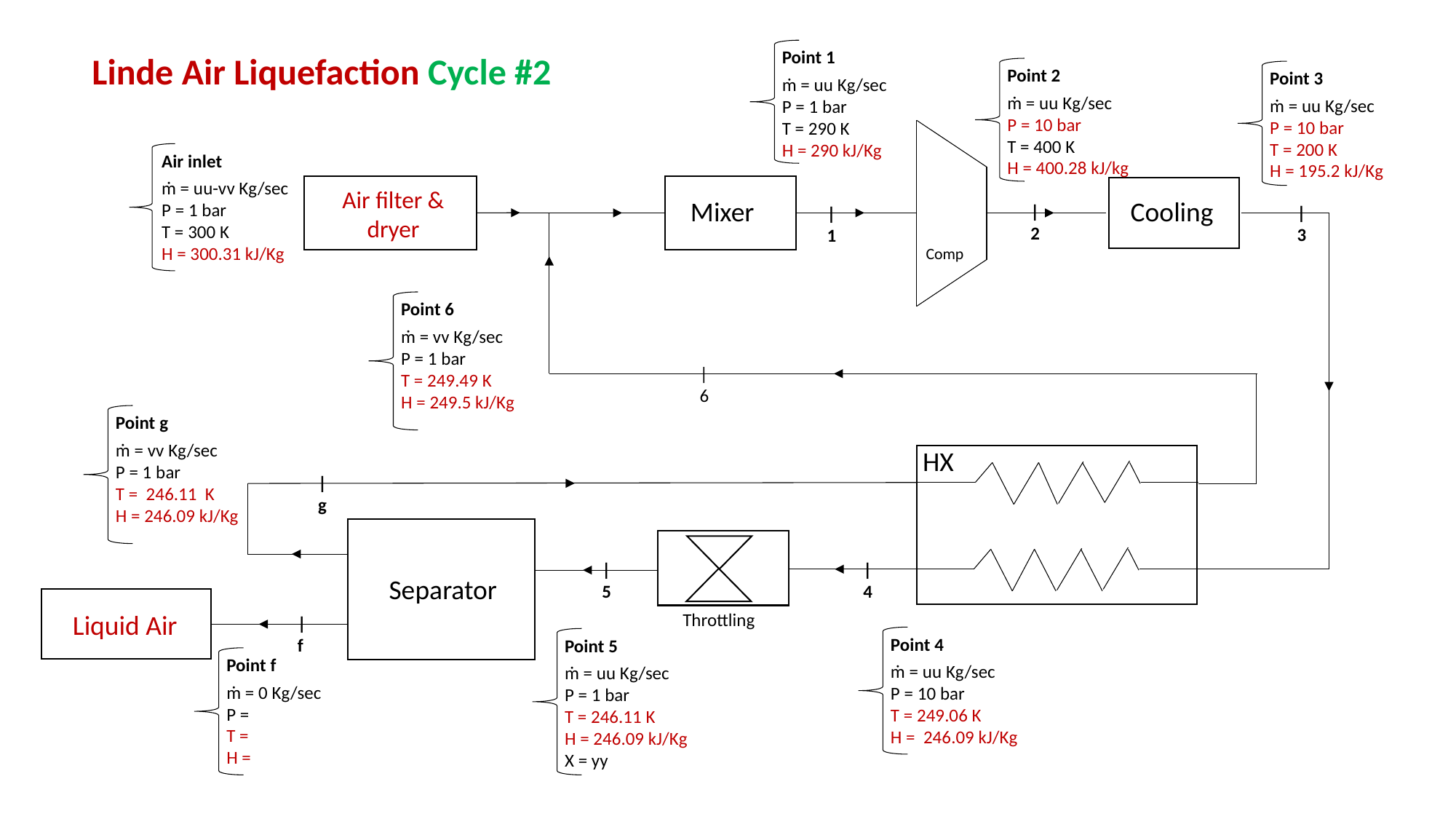

Point 1

ṁ = uu Kg/sec
P = 1 bar
T = 290 K
H = 290 kJ/Kg

Point 2

ṁ = uu Kg/sec
P = 10 bar
T = 400 K
H = 400.28 kJ/kg

Point 3

ṁ = uu Kg/sec
P = 10 bar
T = 200 K
H = 195.2 kJ/Kg

Air inlet

ṁ = uu-vv Kg/sec
P = 1 bar
T = 300 K
H = 300.31 kJ/Kg

Air filter & dryer
Cooling
Mixer
|
2
|
3
|
1
Comp

Point 6

ṁ = vv Kg/sec
P = 1 bar
T = 249.49 K
H = 249.5 kJ/Kg
|
6

Point g

ṁ = vv Kg/sec
P = 1 bar
T =  246.11  K
H = 246.09 kJ/Kg
HX

|
g

|
5
|
4
Separator

Liquid Air
Throttling
|
f

Point 4

ṁ = uu Kg/sec
P = 10 bar
T = 249.06 K
H =  246.09 kJ/Kg

Point 5

ṁ = uu Kg/sec
P = 1 bar
T = 246.11 K
H = 246.09 kJ/Kg
X = yy

Point f

ṁ = 0 Kg/sec
P =
T =
H =
Linde Air Liquefaction Cycle #2